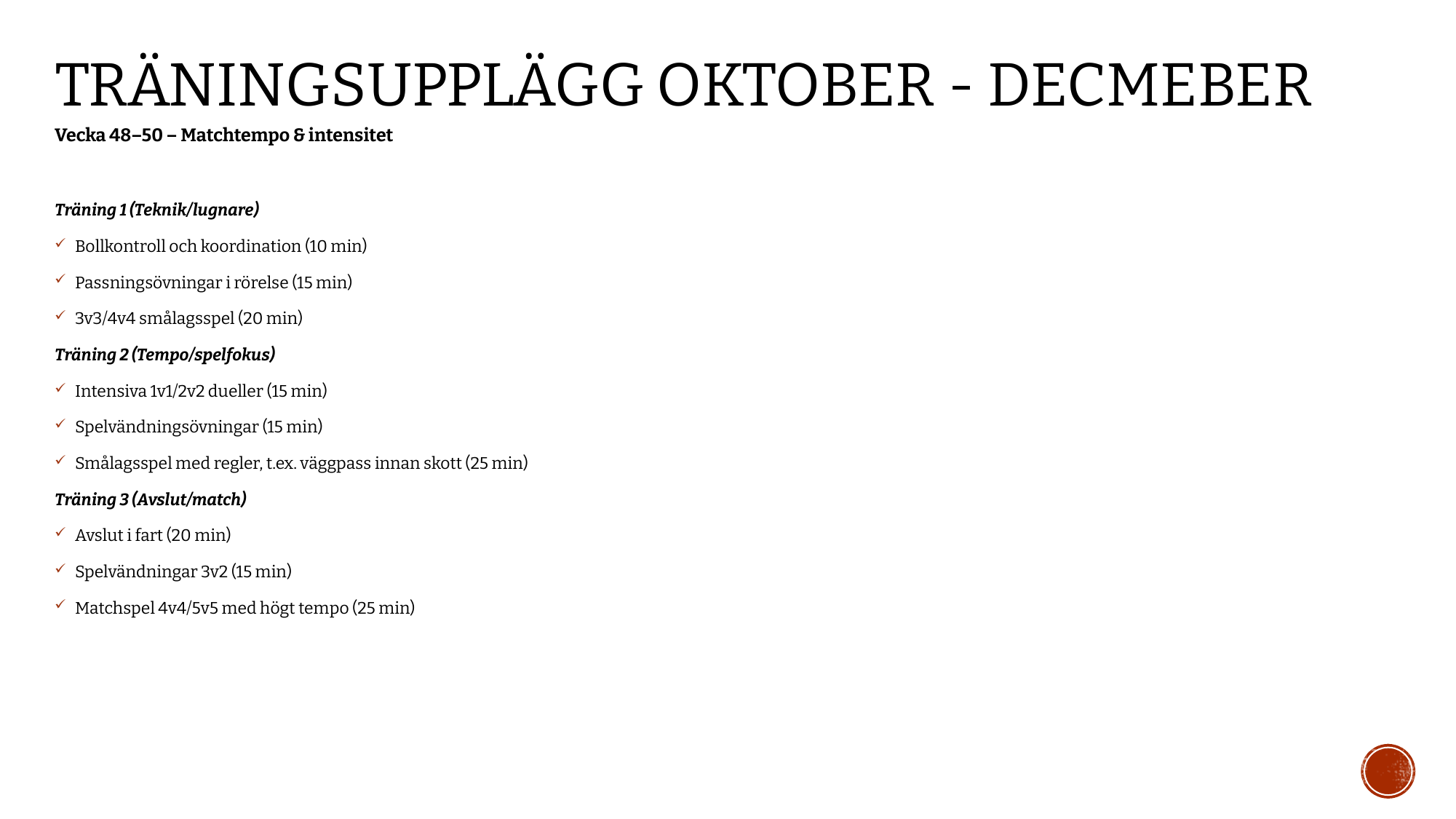

# TRÄNINGSUPPLÄGG OKTOBER - DECMEBER
Vecka 48–50 – Matchtempo & intensitet

Träning 1 (Teknik/lugnare)
Bollkontroll och koordination (10 min)
Passningsövningar i rörelse (15 min)
3v3/4v4 smålagsspel (20 min)
Träning 2 (Tempo/spelfokus)
Intensiva 1v1/2v2 dueller (15 min)
Spelvändningsövningar (15 min)
Smålagsspel med regler, t.ex. väggpass innan skott (25 min)
Träning 3 (Avslut/match)
Avslut i fart (20 min)
Spelvändningar 3v2 (15 min)
Matchspel 4v4/5v5 med högt tempo (25 min)